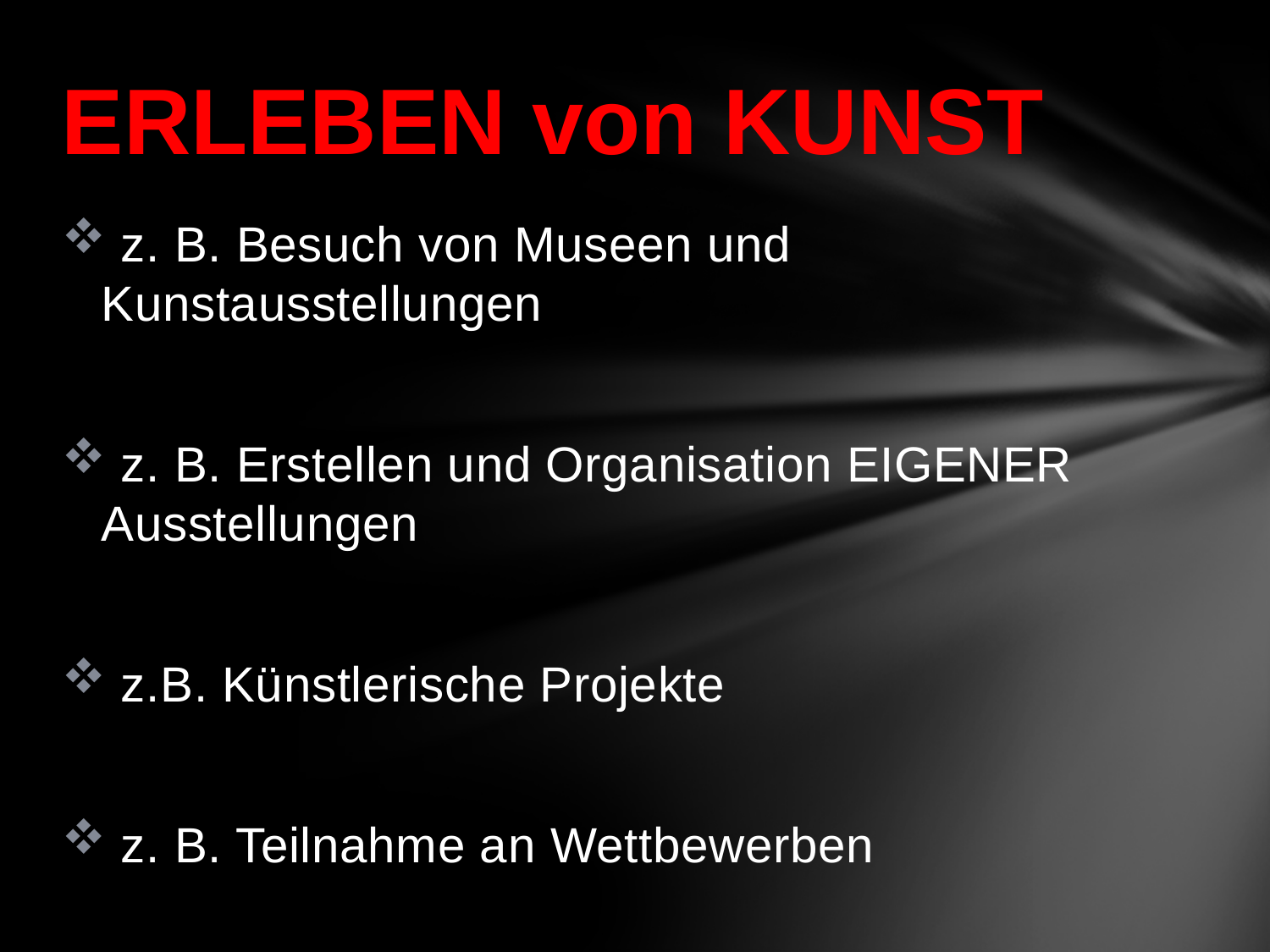

# ERLEBEN von KUNST
 z. B. Besuch von Museen und Kunstausstellungen

 z. B. Erstellen und Organisation EIGENER Ausstellungen

 z.B. Künstlerische Projekte

 z. B. Teilnahme an Wettbewerben